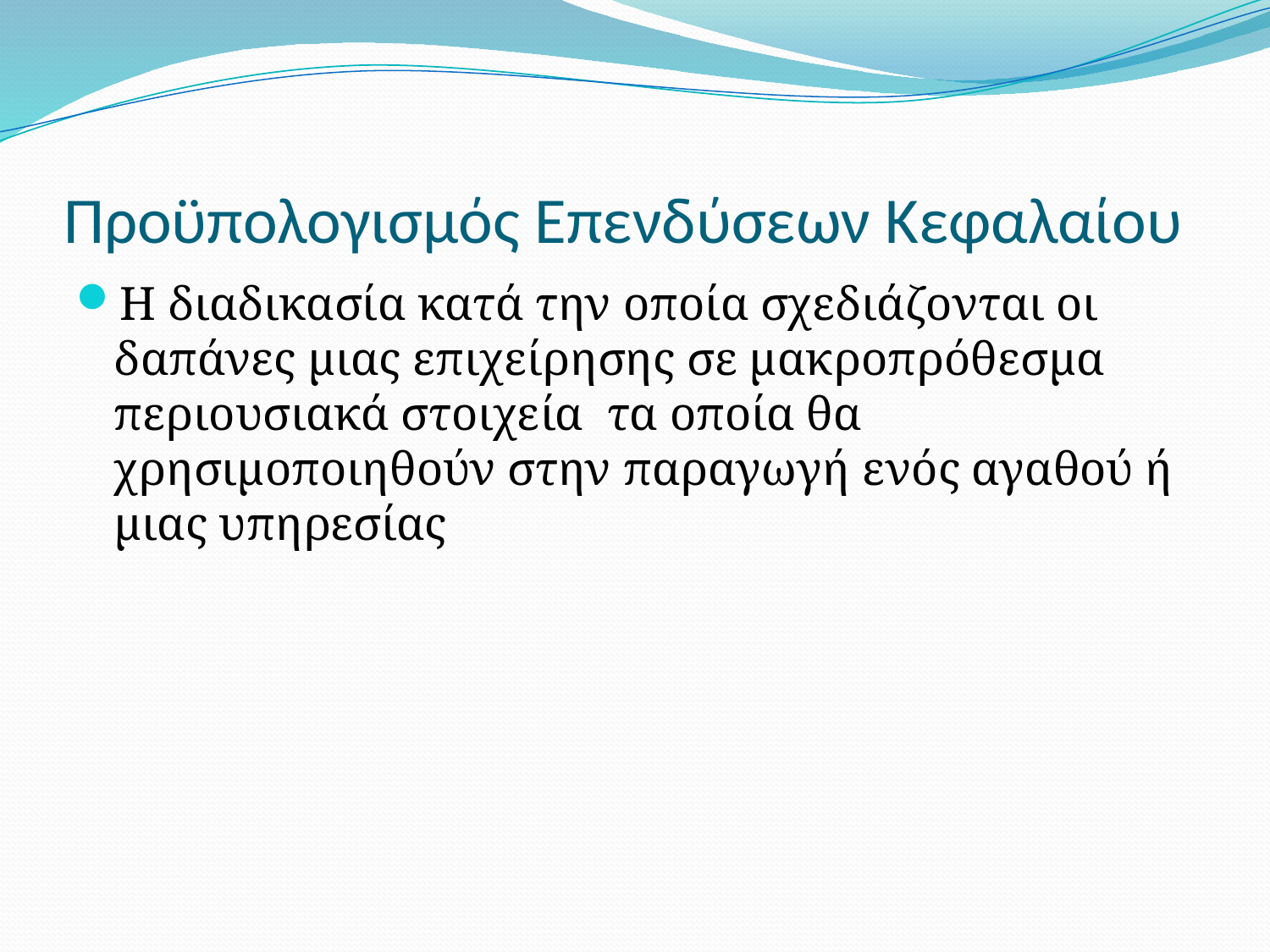

# Προϋπολογισμός Επενδύσεων Κεφαλαίου
Η διαδικασία κατά την οποία σχεδιάζονται οι δαπάνες μιας επιχείρησης σε μακροπρόθεσμα περιουσιακά στοιχεία  τα οποία θα χρησιμοποιηθούν στην παραγωγή ενός αγαθού ή μιας υπηρεσίας